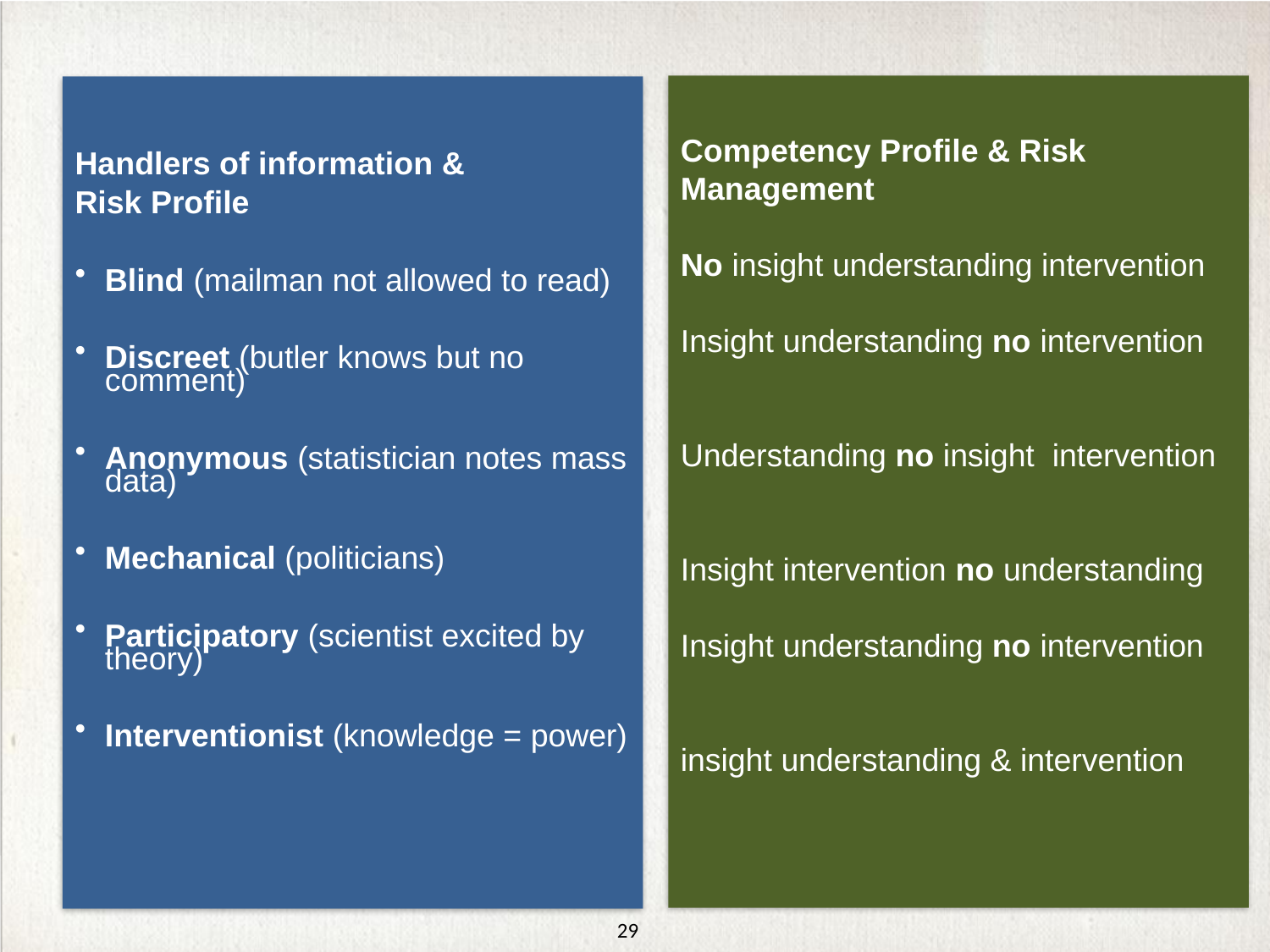

Competency Profile & Risk
Management

No insight understanding intervention

Insight understanding no intervention

Understanding no insight  intervention
Insight intervention no understanding

Insight understanding no intervention
insight understanding & intervention

Handlers of information &
Risk Profile

Blind (mailman not allowed to read)

Discreet (butler knows but no comment)

Anonymous (statistician notes mass data)

Mechanical (politicians)

Participatory (scientist excited by theory)

Interventionist (knowledge = power)

29